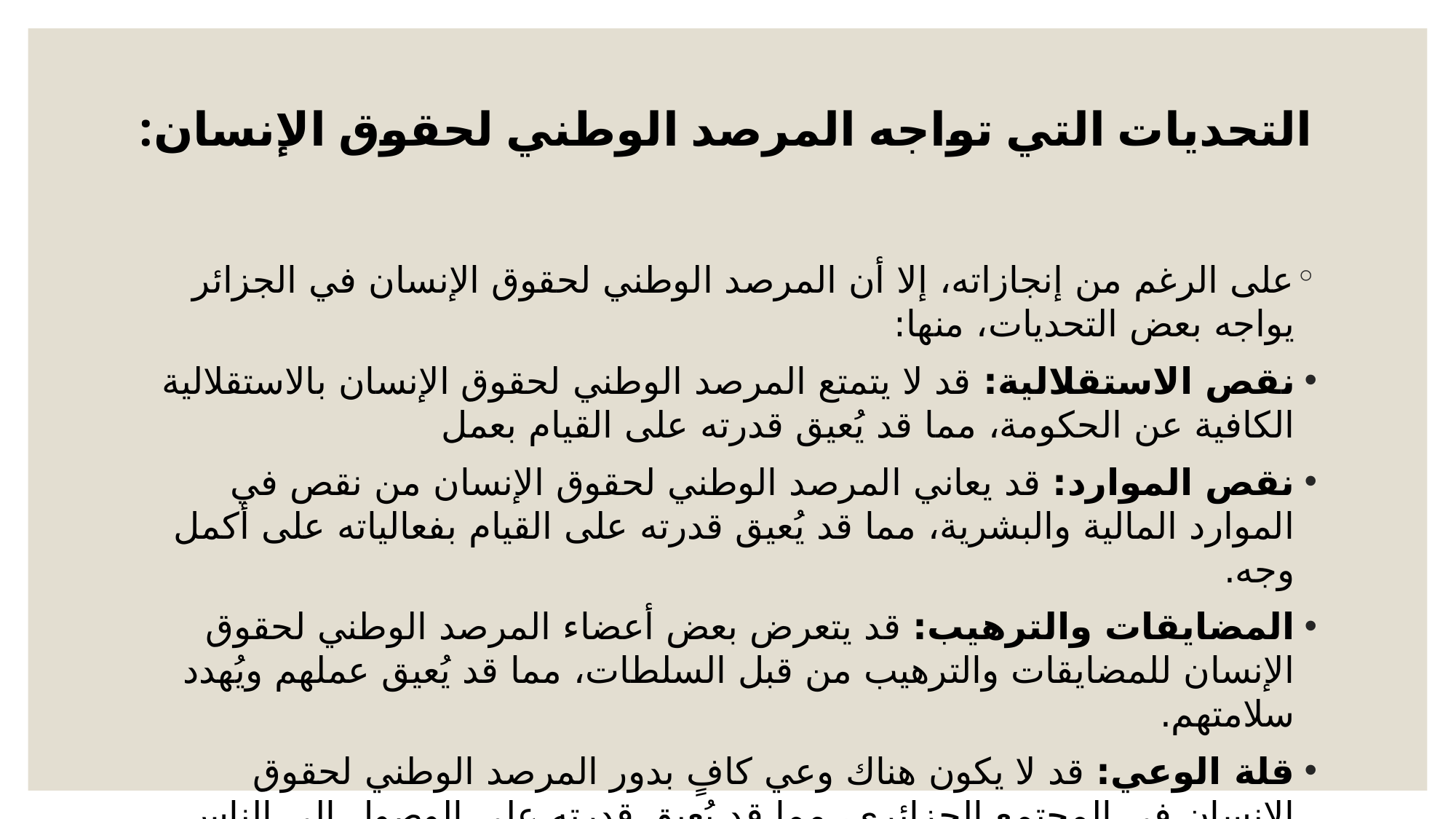

# التحديات التي تواجه المرصد الوطني لحقوق الإنسان:
على الرغم من إنجازاته، إلا أن المرصد الوطني لحقوق الإنسان في الجزائر يواجه بعض التحديات، منها:
نقص الاستقلالية: قد لا يتمتع المرصد الوطني لحقوق الإنسان بالاستقلالية الكافية عن الحكومة، مما قد يُعيق قدرته على القيام بعمل
نقص الموارد: قد يعاني المرصد الوطني لحقوق الإنسان من نقص في الموارد المالية والبشرية، مما قد يُعيق قدرته على القيام بفعالياته على أكمل وجه.
المضايقات والترهيب: قد يتعرض بعض أعضاء المرصد الوطني لحقوق الإنسان للمضايقات والترهيب من قبل السلطات، مما قد يُعيق عملهم ويُهدد سلامتهم.
قلة الوعي: قد لا يكون هناك وعي كافٍ بدور المرصد الوطني لحقوق الإنسان في المجتمع الجزائري، مما قد يُعيق قدرته على الوصول إلى الناس وتقديم خدماته لهم.